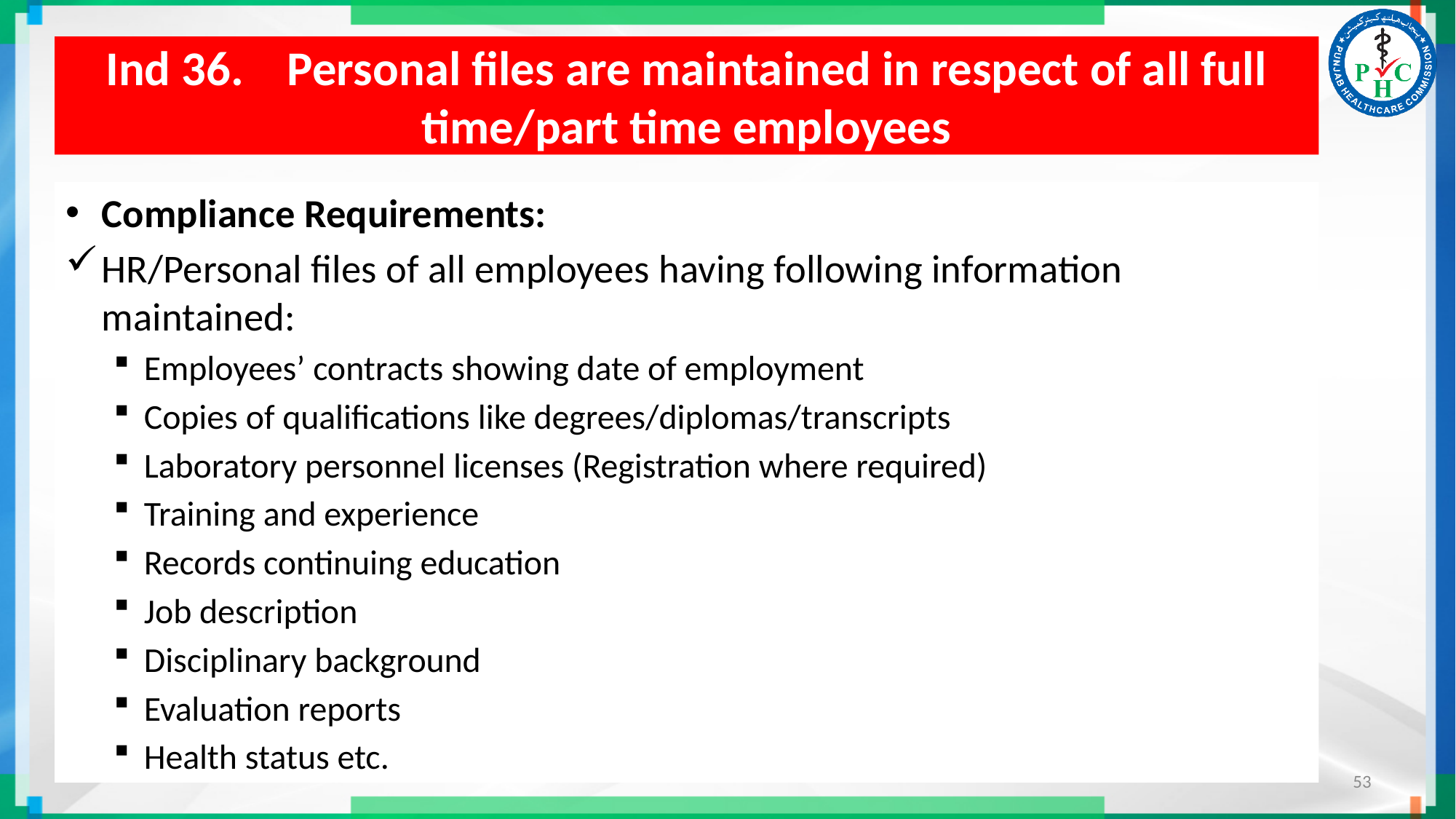

# Ind 36.    Personal files are maintained in respect of all full time/part time employees
Compliance Requirements:
HR/Personal files of all employees having following information maintained:
Employees’ contracts showing date of employment
Copies of qualifications like degrees/diplomas/transcripts
Laboratory personnel licenses (Registration where required)
Training and experience
Records continuing education
Job description
Disciplinary background
Evaluation reports
Health status etc.

53